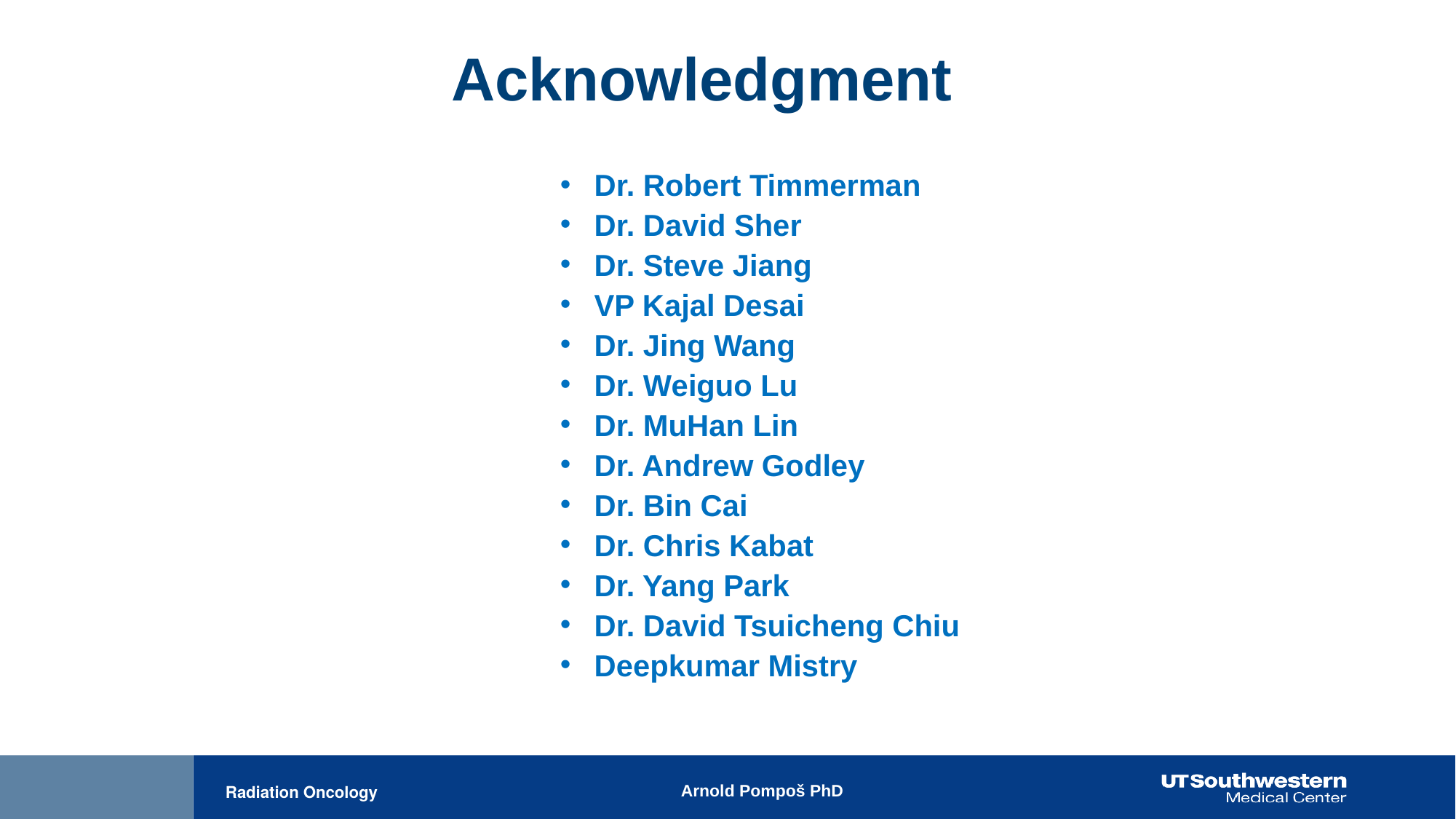

Acknowledgment
Dr. Robert Timmerman
Dr. David Sher
Dr. Steve Jiang
VP Kajal Desai
Dr. Jing Wang
Dr. Weiguo Lu
Dr. MuHan Lin
Dr. Andrew Godley
Dr. Bin Cai
Dr. Chris Kabat
Dr. Yang Park
Dr. David Tsuicheng Chiu
Deepkumar Mistry
Arnold Pompoš PhD